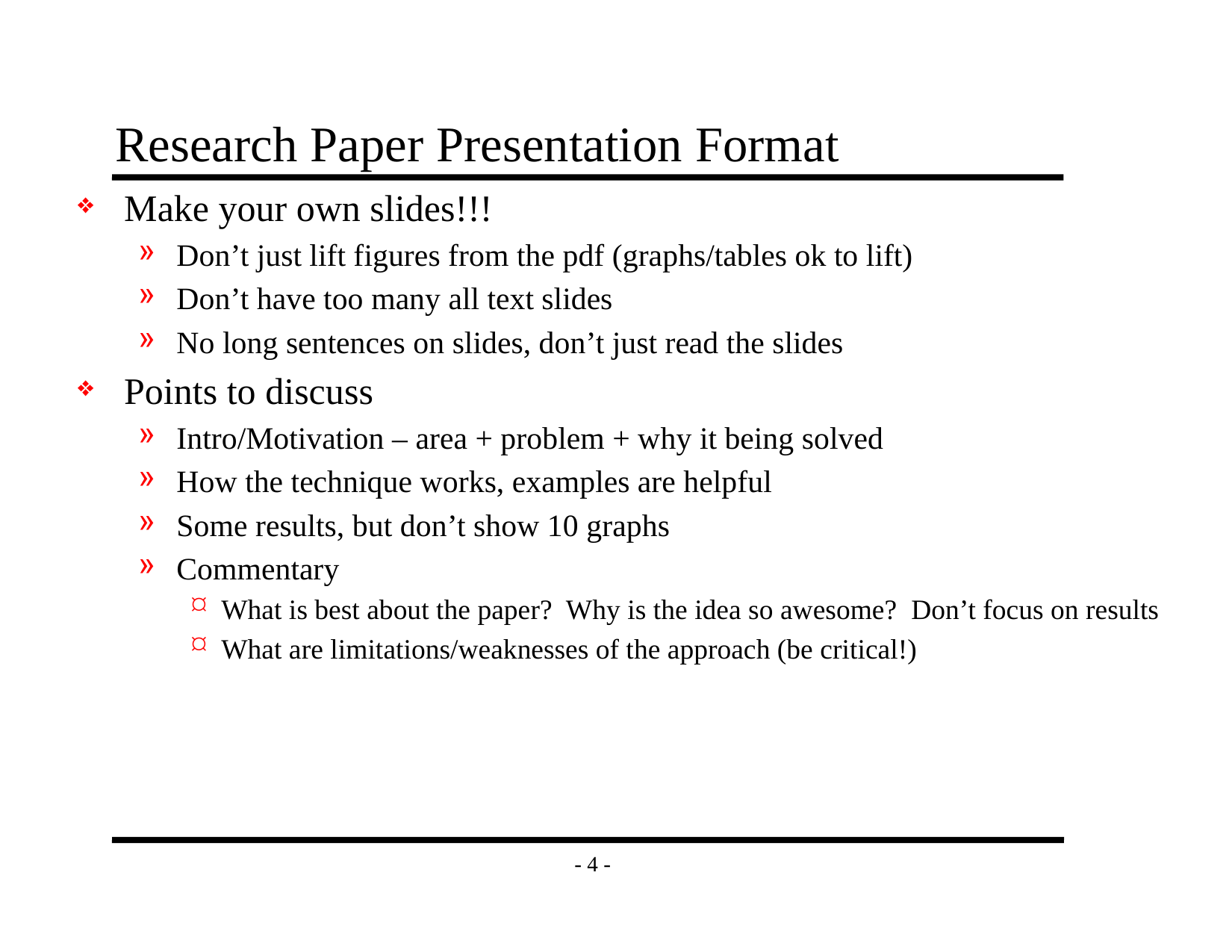

# Research Paper Presentation Format
Make your own slides!!!
Don’t just lift figures from the pdf (graphs/tables ok to lift)
Don’t have too many all text slides
No long sentences on slides, don’t just read the slides
Points to discuss
Intro/Motivation – area + problem + why it being solved
How the technique works, examples are helpful
Some results, but don’t show 10 graphs
Commentary
What is best about the paper?  Why is the idea so awesome?  Don’t focus on results
What are limitations/weaknesses of the approach (be critical!)